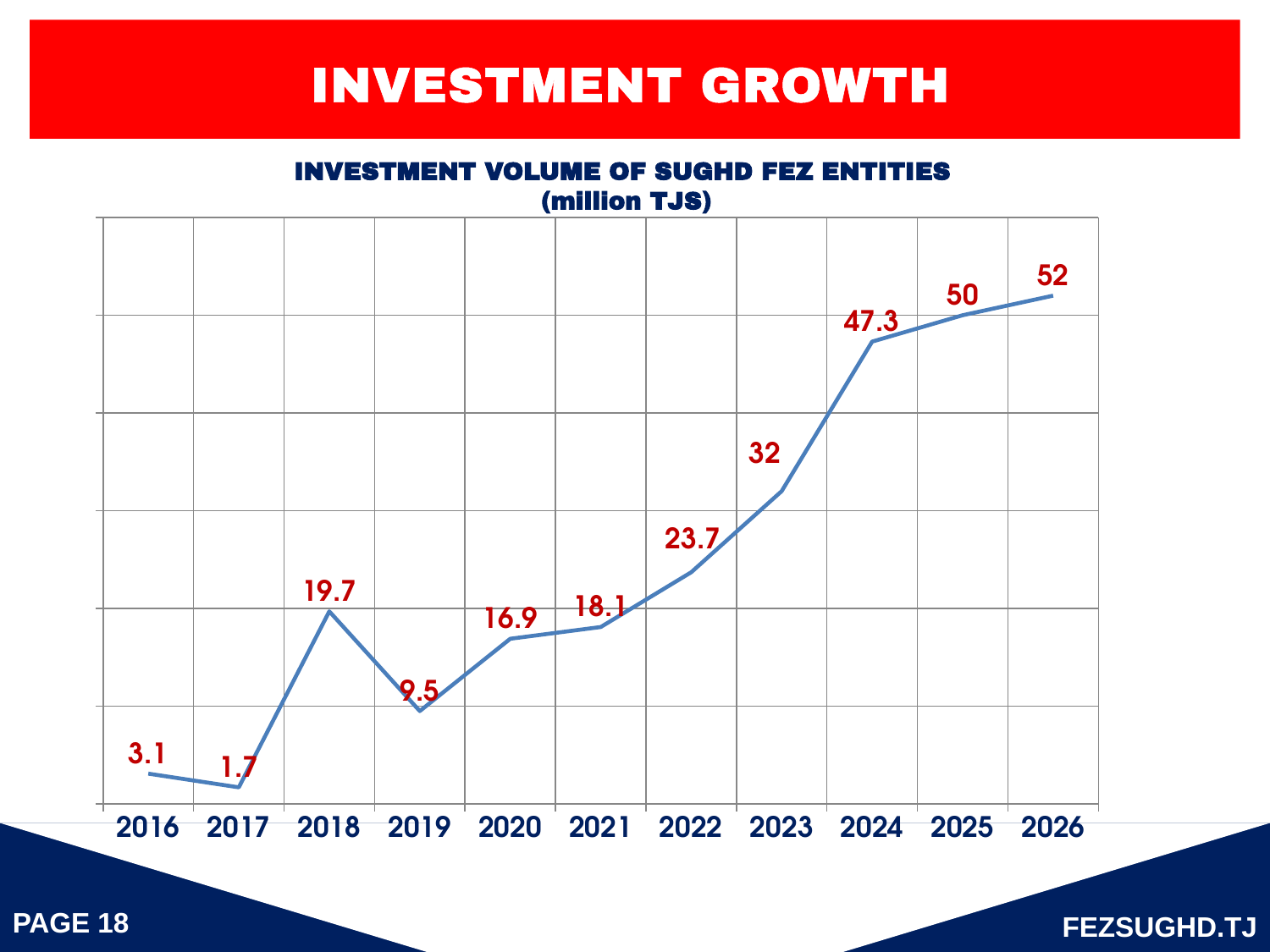

INVESTMENT GROWTH
INVESTMENT VOLUME OF SUGHD FEZ ENTITIES
(million TJS)

### Chart

| Category | Объем производства продукции субъектов СЭЗ |
|---|---|
| 2016 | 3.1 |
| 2017 | 1.7 |
| 2018 | 19.7 |
| 2019 | 9.5 |
| 2020 | 16.9 |
| 2021 | 18.1 |
| 2022 | 23.7 |
| 2023 | 32.0 |
| 2024 | 47.3 |
| 2025 | 50.0 |
| 2026 | 52.0 |

PAGE 18

FEZSUGHD.TJ